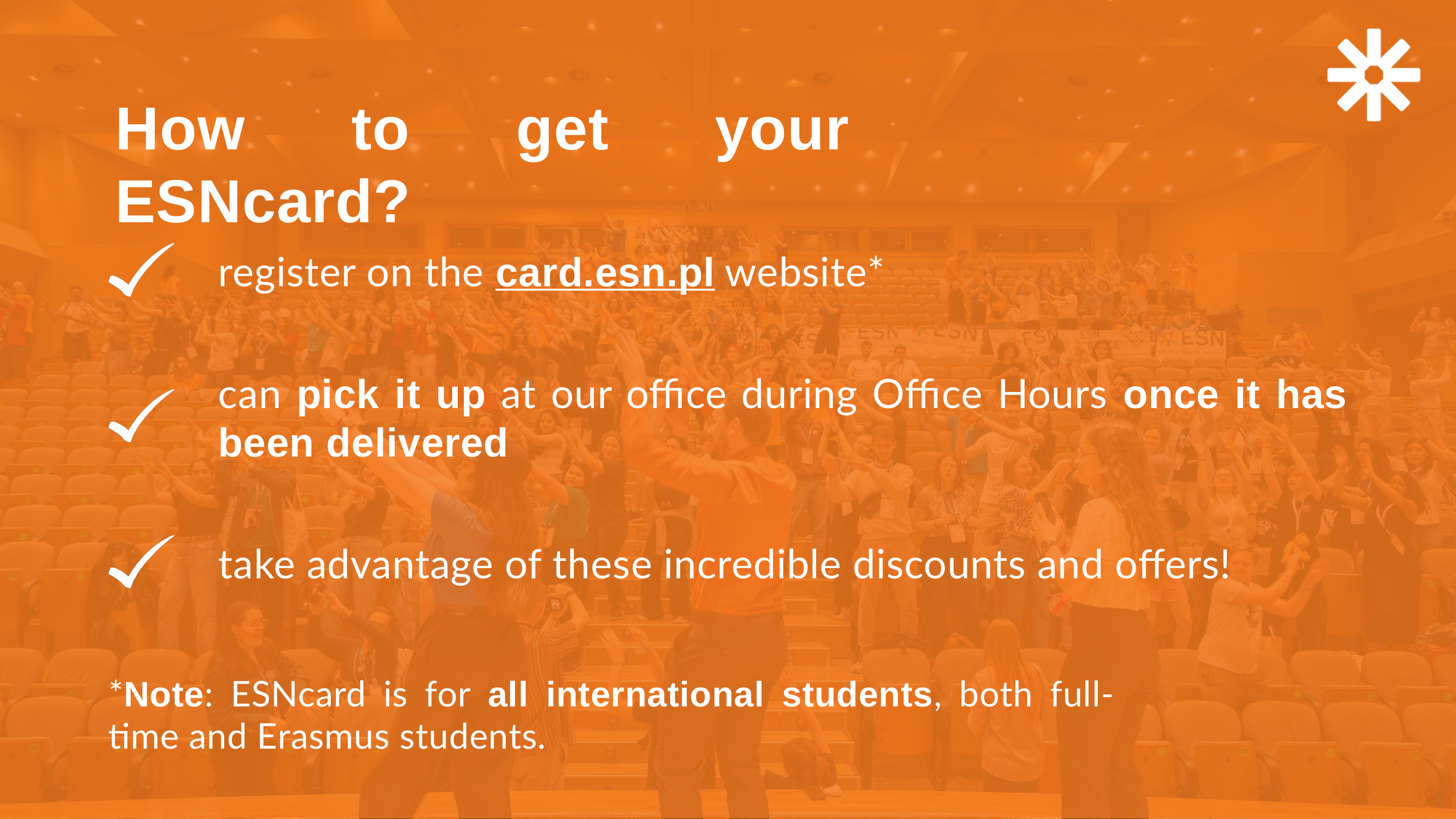

How to get your ESNcard?

register on the card.esn.pl website*
can pick it up at our office during Office Hours once it has been delivered

take advantage of these incredible discounts and offers!
*Note: ESNcard is for all international students, both full-time and Erasmus students.